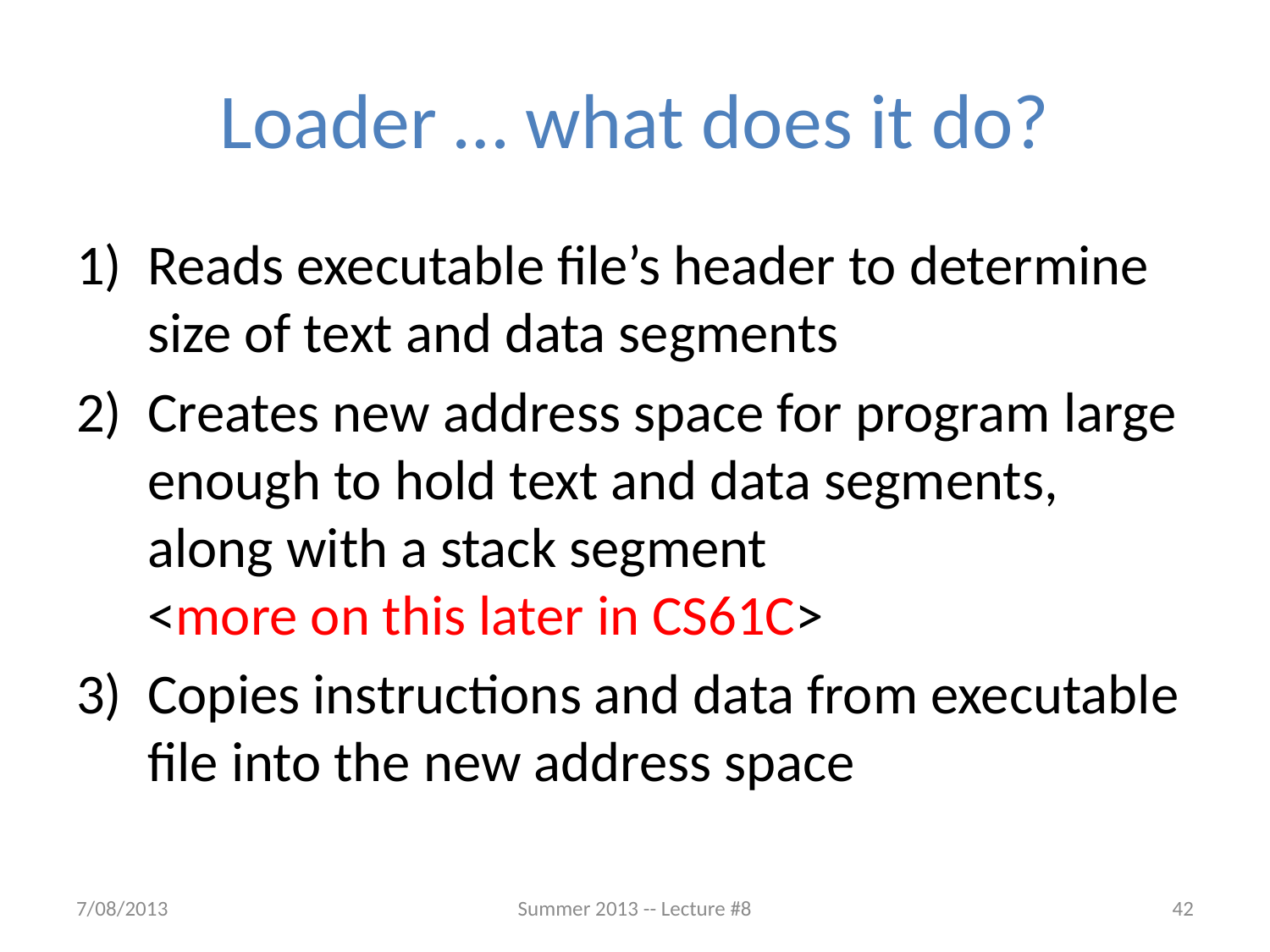

# Loader … what does it do?
Reads executable file’s header to determine size of text and data segments
Creates new address space for program large enough to hold text and data segments, along with a stack segment
<more on this later in CS61C>
Copies instructions and data from executable file into the new address space

7/08/2013
Summer 2013 -- Lecture #8
42